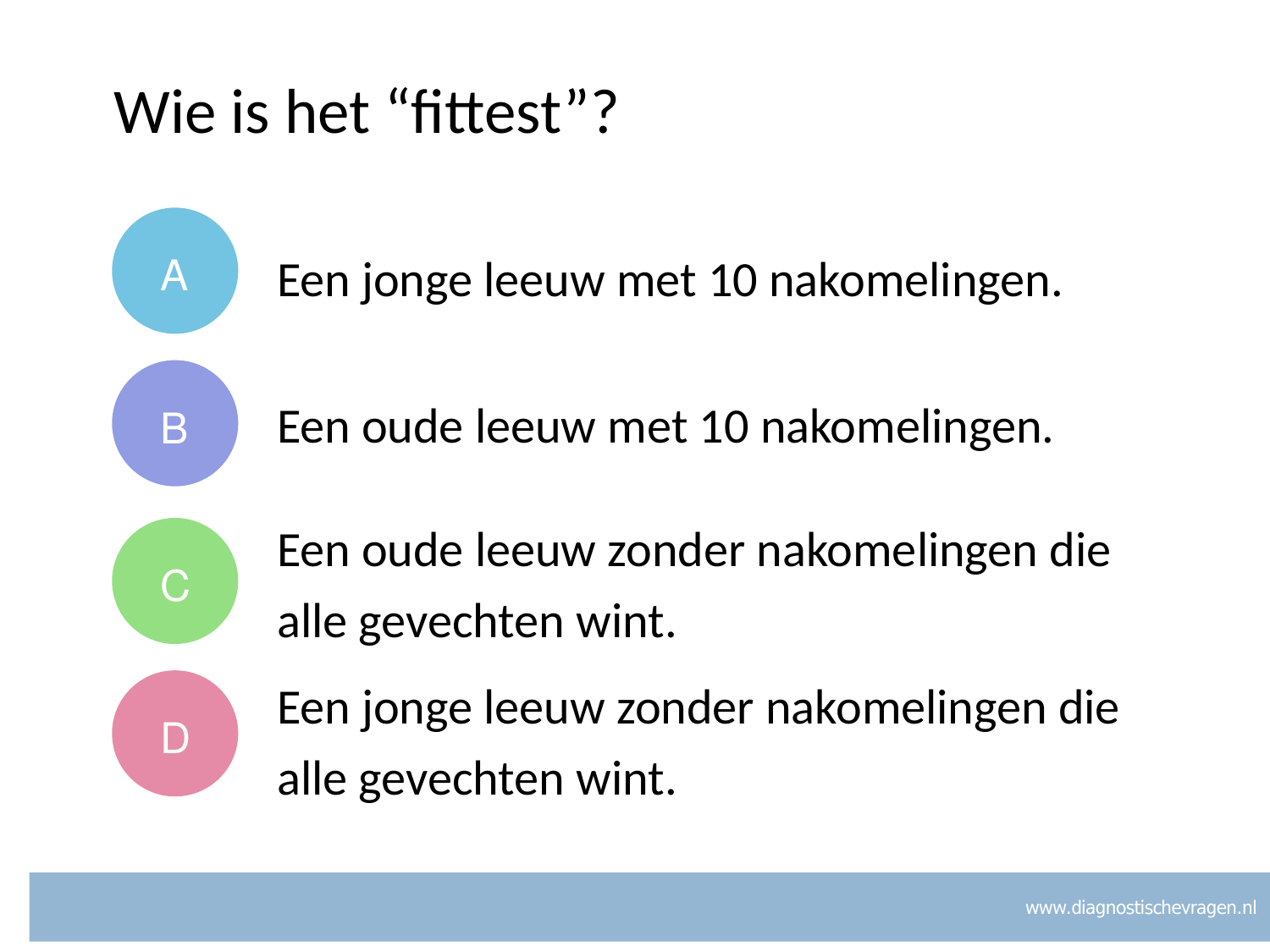

# Wie is het “fittest”?

A
Een jonge leeuw met 10 nakomelingen.

B
Een oude leeuw met 10 nakomelingen.

C
Een oude leeuw zonder nakomelingen die alle gevechten wint.

D
Een jonge leeuw zonder nakomelingen die alle gevechten wint.

www.diagnostischevragen.nl